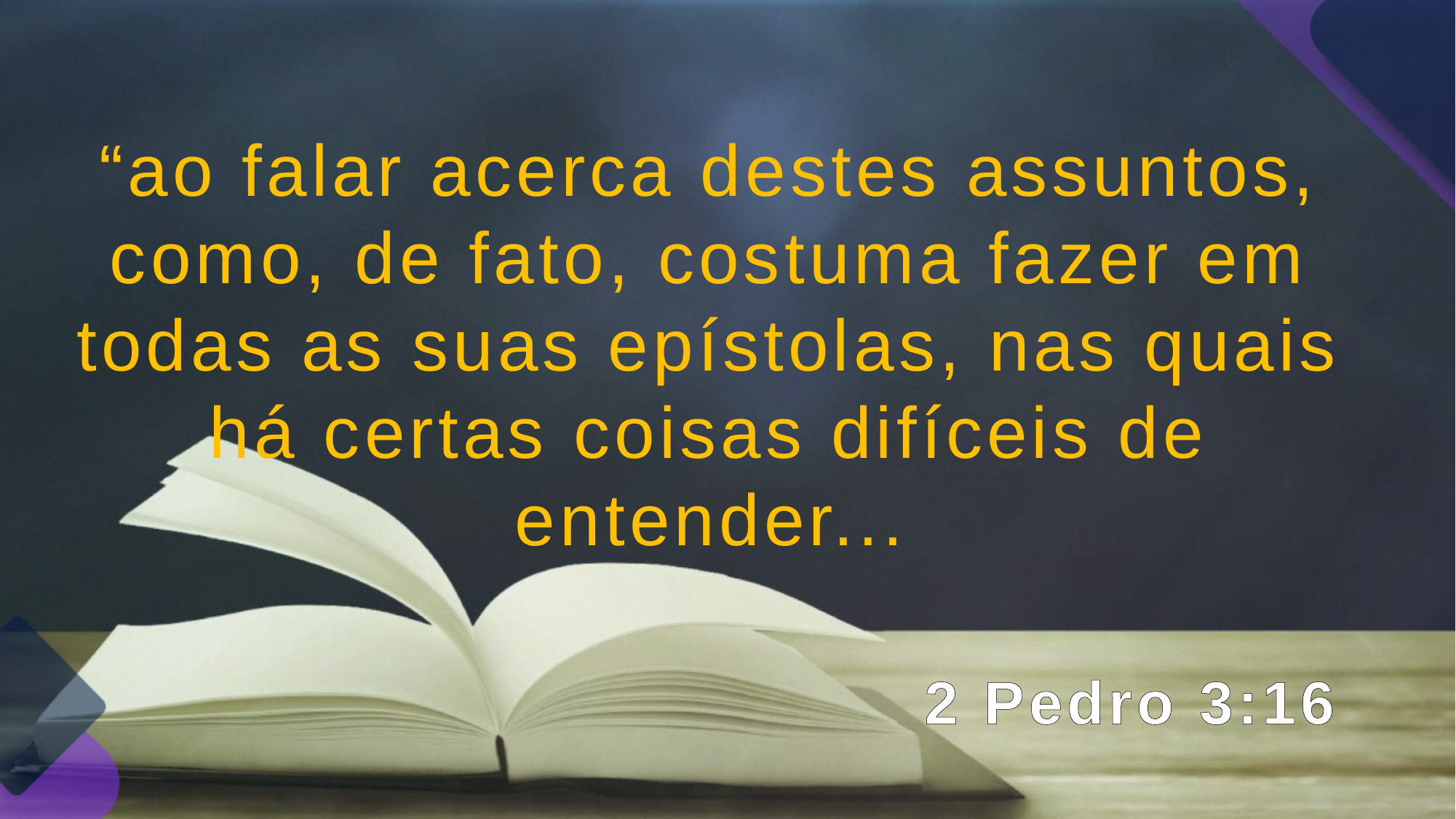

“ao falar acerca destes assuntos, como, de fato, costuma fazer em todas as suas epístolas, nas quais há certas coisas difíceis de entender...
 2 Pedro 3:16